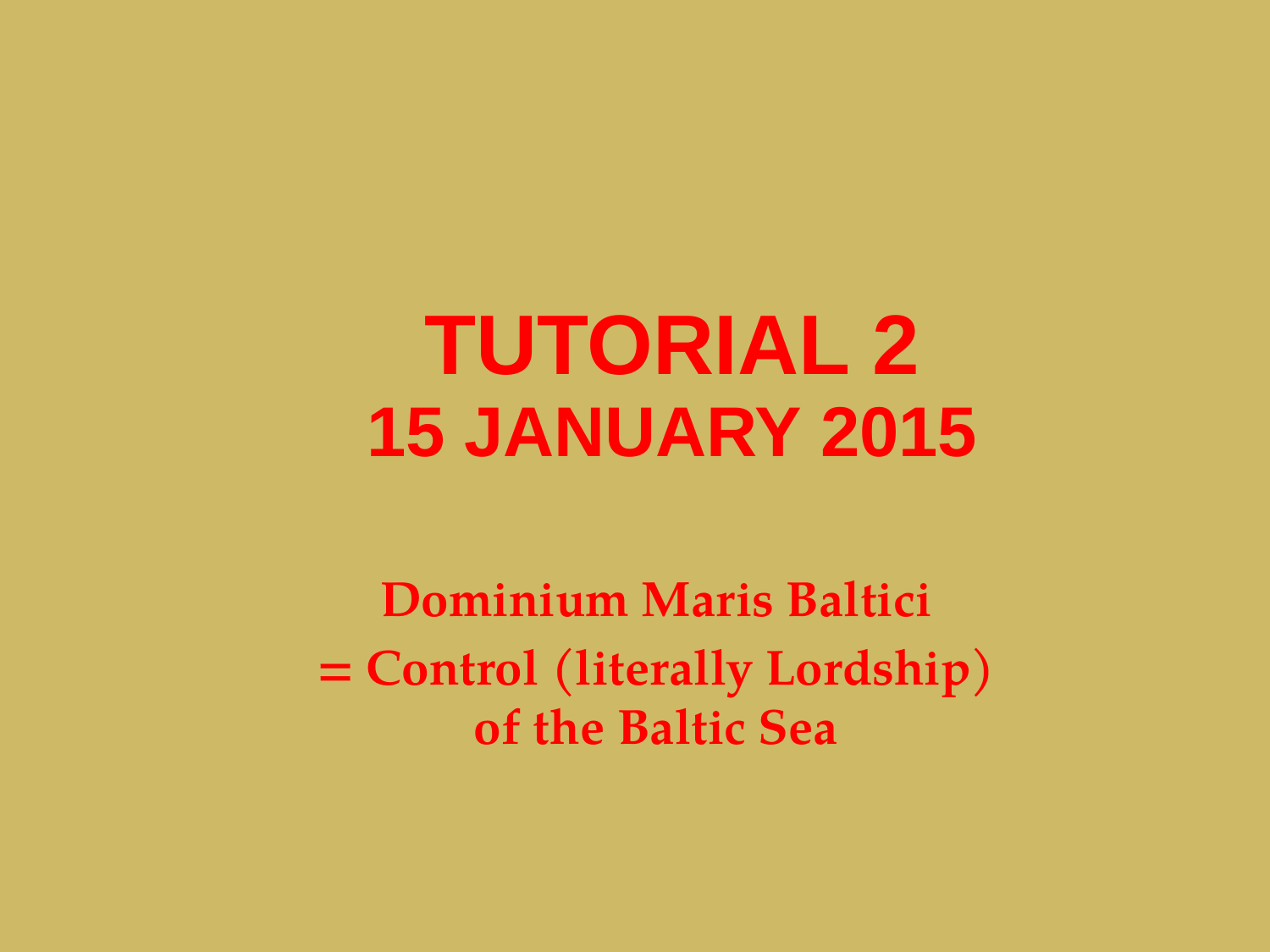

# Tutorial 2 15 January 2015
Dominium Maris Baltici
= Control (literally Lordship) of the Baltic Sea